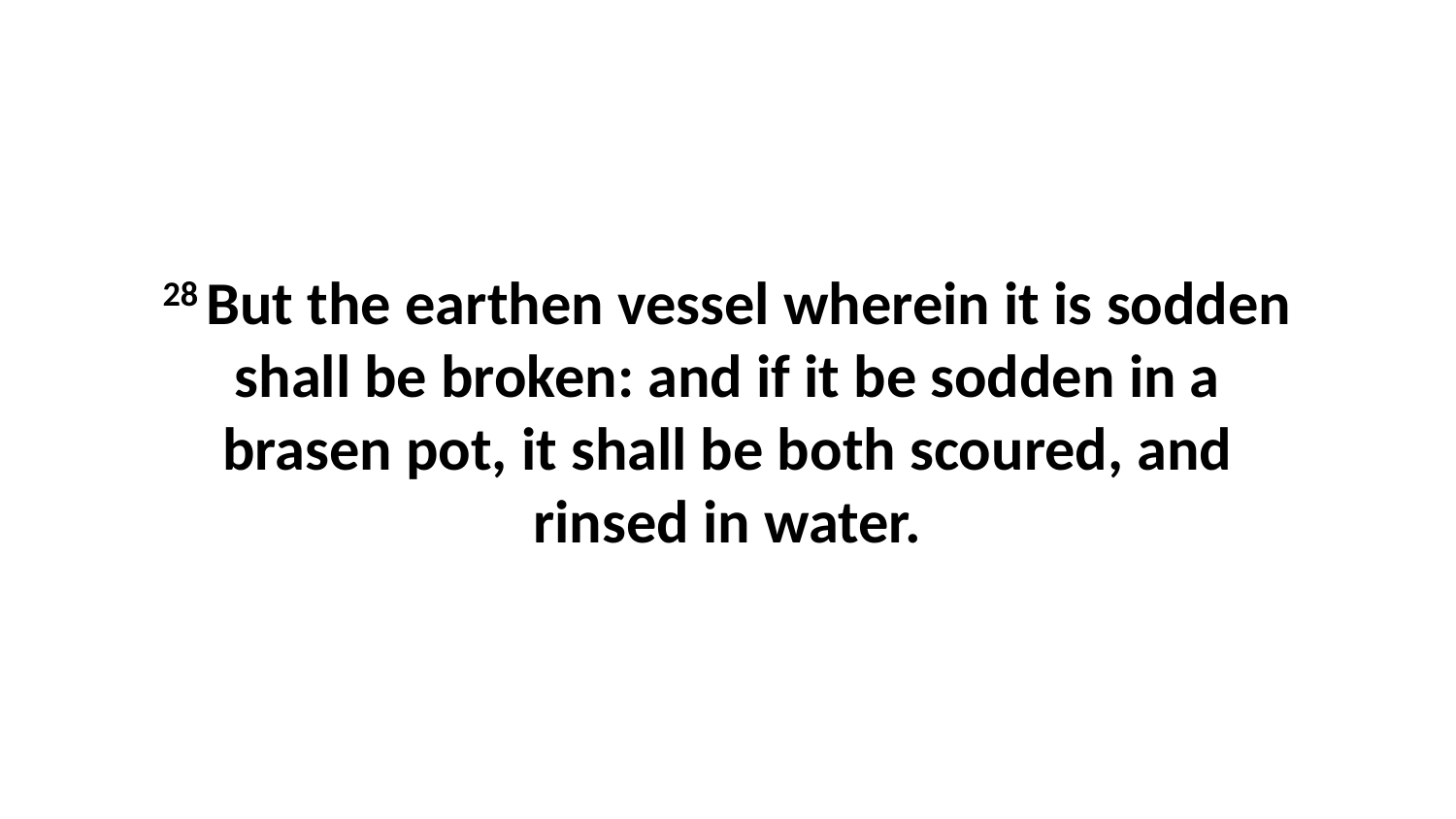

28 But the earthen vessel wherein it is sodden shall be broken: and if it be sodden in a brasen pot, it shall be both scoured, and rinsed in water.